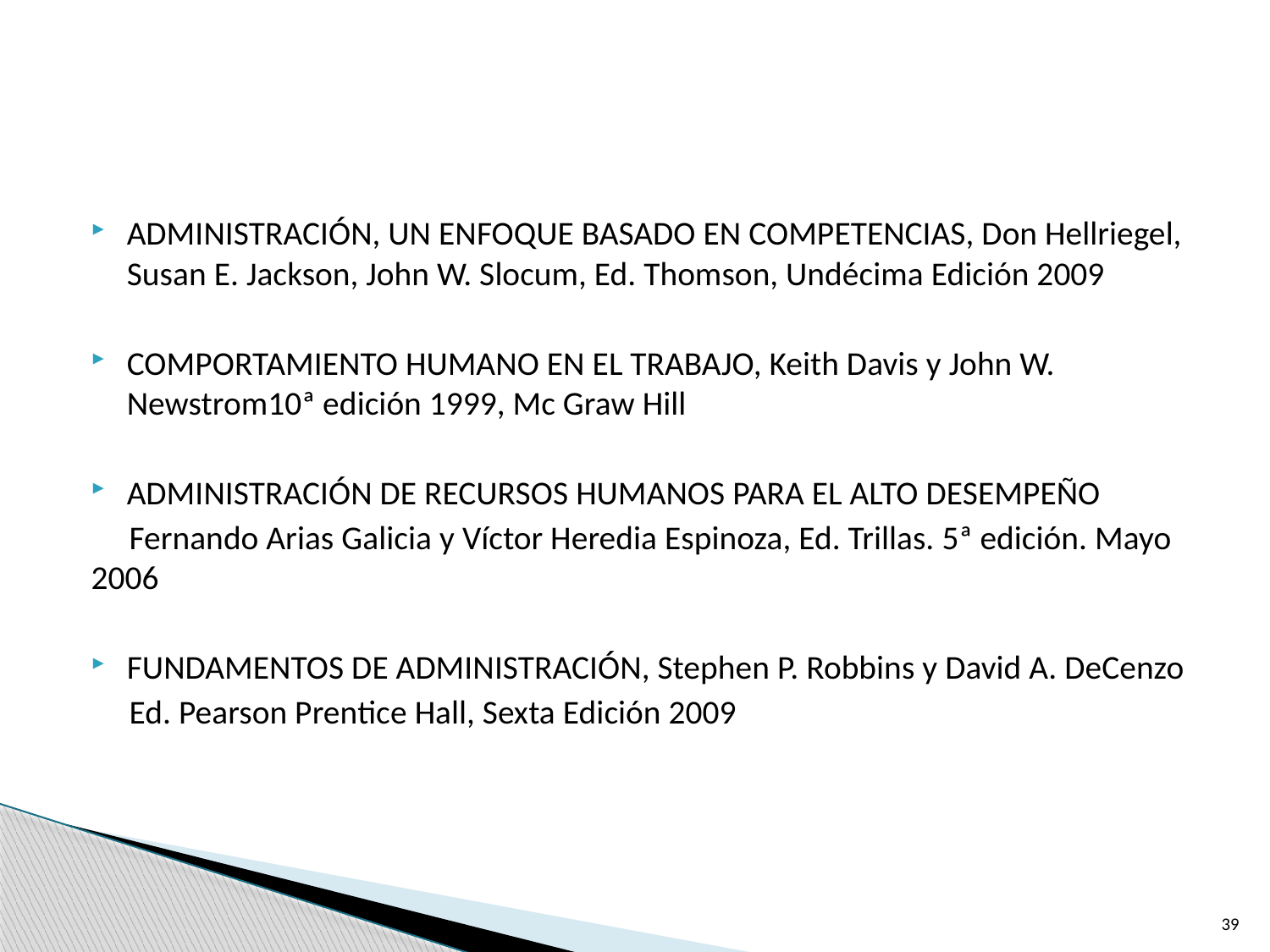

#
ADMINISTRACIÓN, UN ENFOQUE BASADO EN COMPETENCIAS, Don Hellriegel, Susan E. Jackson, John W. Slocum, Ed. Thomson, Undécima Edición 2009

COMPORTAMIENTO HUMANO EN EL TRABAJO, Keith Davis y John W. Newstrom10ª edición 1999, Mc Graw Hill

ADMINISTRACIÓN DE RECURSOS HUMANOS PARA EL ALTO DESEMPEÑO
     Fernando Arias Galicia y Víctor Heredia Espinoza, Ed. Trillas. 5ª edición. Mayo   	2006

FUNDAMENTOS DE ADMINISTRACIÓN, Stephen P. Robbins y David A. DeCenzo
     Ed. Pearson Prentice Hall, Sexta Edición 2009

39